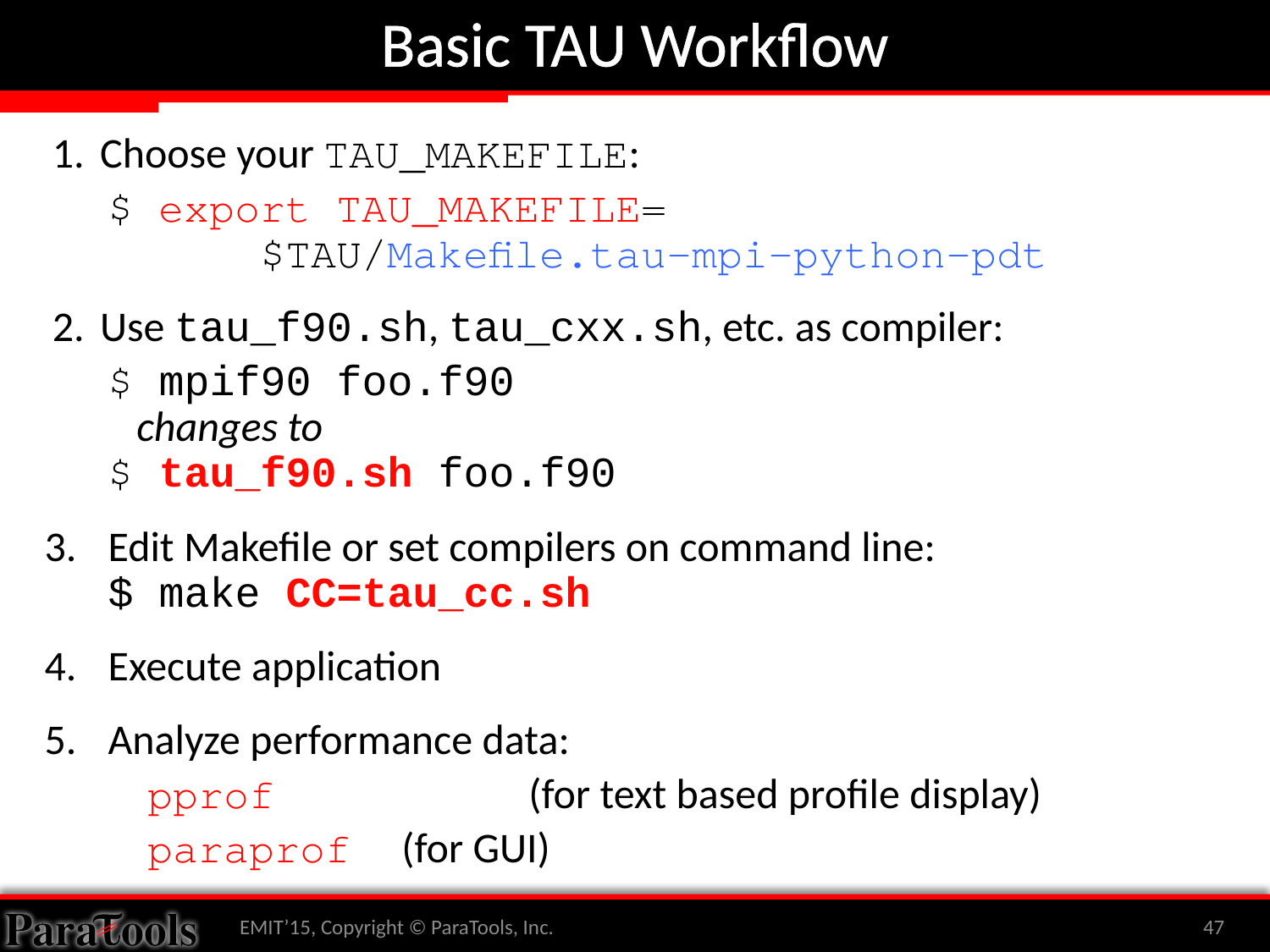

# Basic TAU Workflow
Choose your TAU_MAKEFILE:
$ export TAU_MAKEFILE=
      $TAU/Makefile.tau-mpi-python-pdt
Use tau_f90.sh, tau_cxx.sh, etc. as compiler:
$ mpif90 foo.f90
   changes to
$ tau_f90.sh foo.f90
Edit Makefile or set compilers on command line:
$ make CC=tau_cc.sh
Execute application
Analyze performance data:
	pprof 		(for text based profile display)
	paraprof 	(for GUI)
EMIT’15, Copyright © ParaTools, Inc.
47